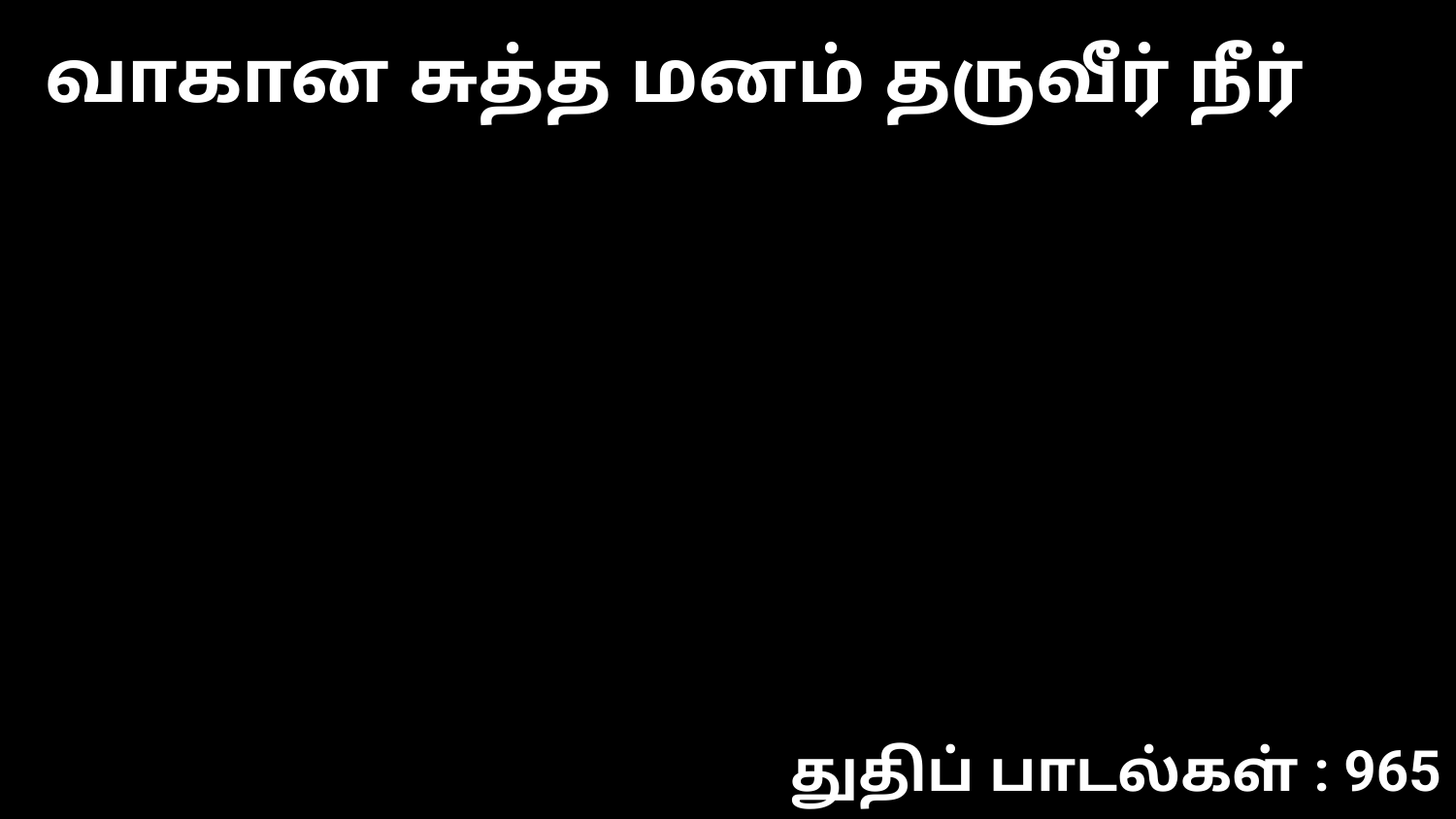

வாகான சுத்த மனம் தருவீர் நீர்
துதிப் பாடல்கள் : 965